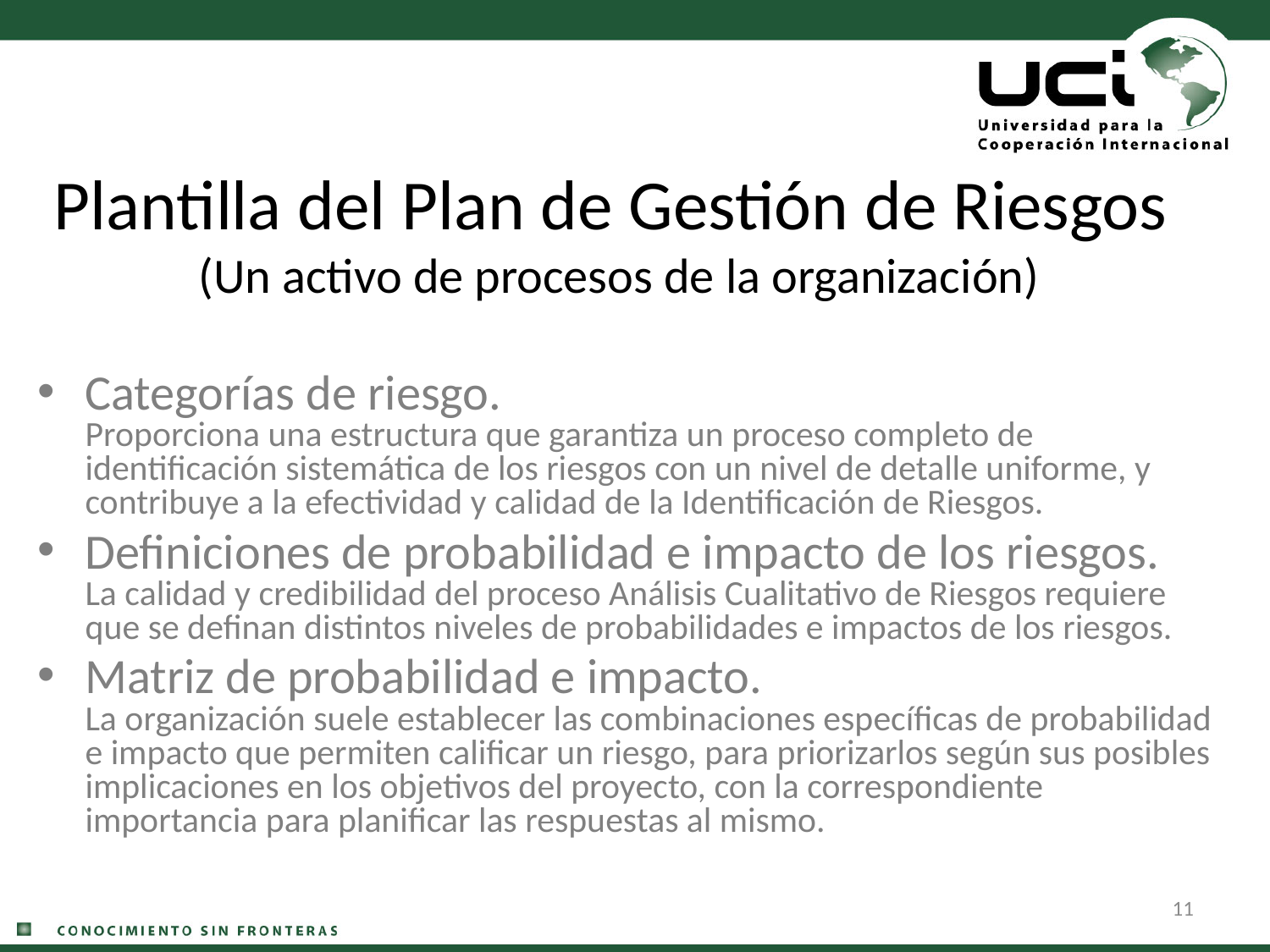

# Plantilla del Plan de Gestión de Riesgos (Un activo de procesos de la organización)
Categorías de riesgo.                                                                             Proporciona una estructura que garantiza un proceso completo de identificación sistemática de los riesgos con un nivel de detalle uniforme, y contribuye a la efectividad y calidad de la Identificación de Riesgos.
Definiciones de probabilidad e impacto de los riesgos.    La calidad y credibilidad del proceso Análisis Cualitativo de Riesgos requiere que se definan distintos niveles de probabilidades e impactos de los riesgos.
Matriz de probabilidad e impacto.                                                      La organización suele establecer las combinaciones específicas de probabilidad e impacto que permiten calificar un riesgo, para priorizarlos según sus posibles implicaciones en los objetivos del proyecto, con la correspondiente importancia para planificar las respuestas al mismo.
11